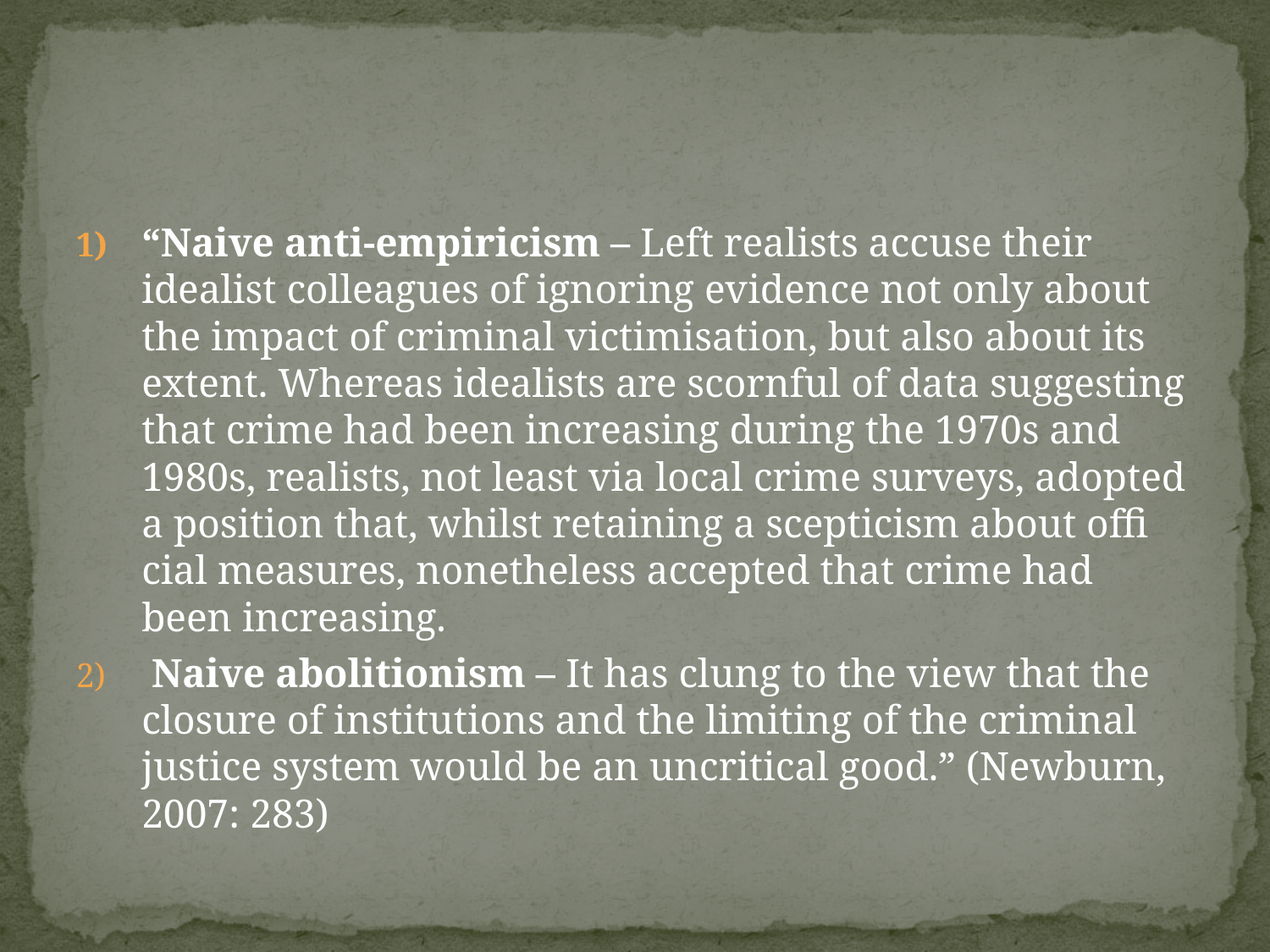

#
“Naive anti-empiricism – Left realists accuse their idealist colleagues of ignoring evidence not only about the impact of criminal victimisation, but also about its extent. Whereas idealists are scornful of data suggesting that crime had been increasing during the 1970s and 1980s, realists, not least via local crime surveys, adopted a position that, whilst retaining a scepticism about offi cial measures, nonetheless accepted that crime had been increasing.
 Naive abolitionism – It has clung to the view that the closure of institutions and the limiting of the criminal justice system would be an uncritical good.” (Newburn, 2007: 283)